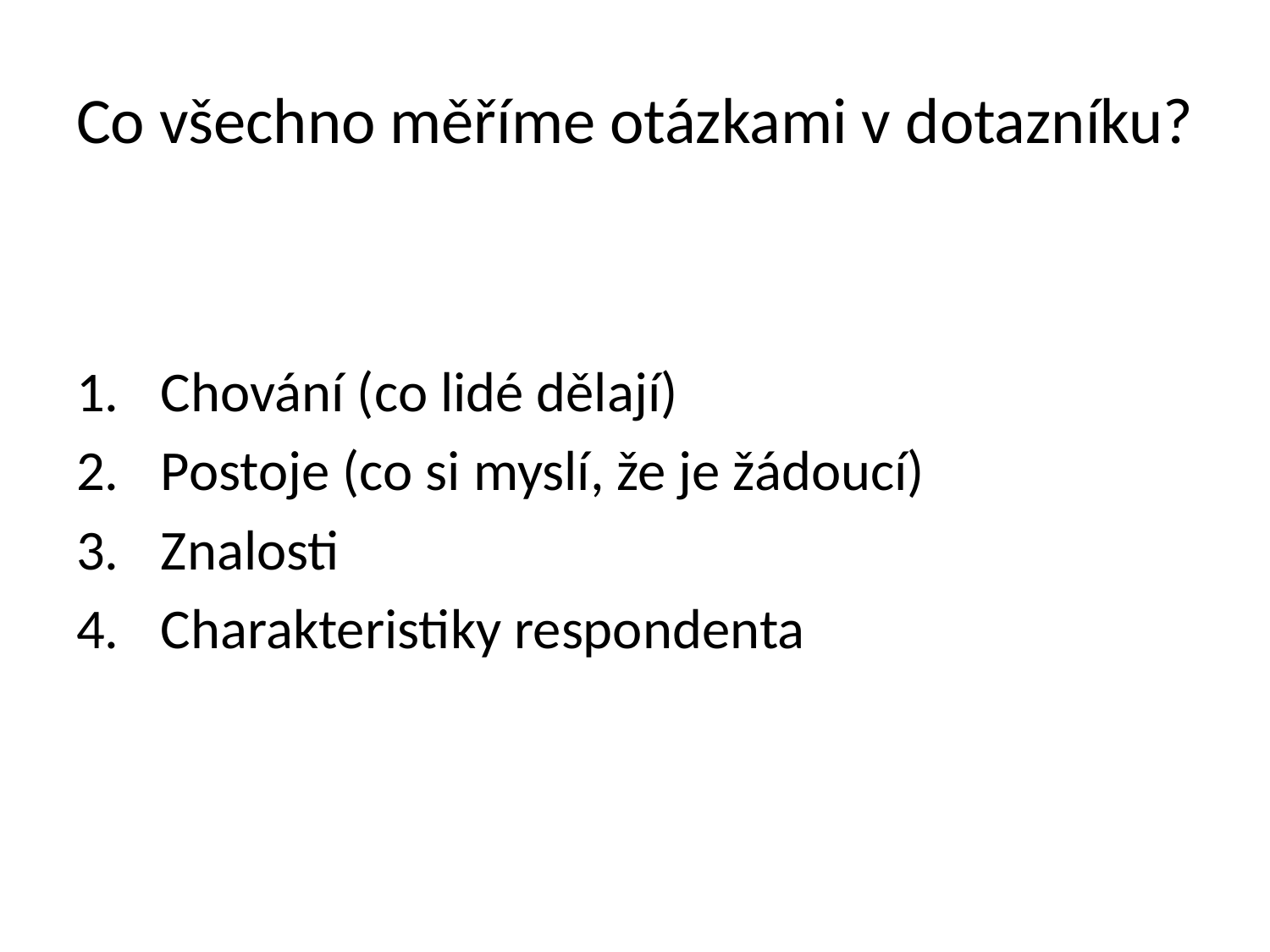

# Co všechno měříme otázkami v dotazníku?
Chování (co lidé dělají)
Postoje (co si myslí, že je žádoucí)
Znalosti
Charakteristiky respondenta